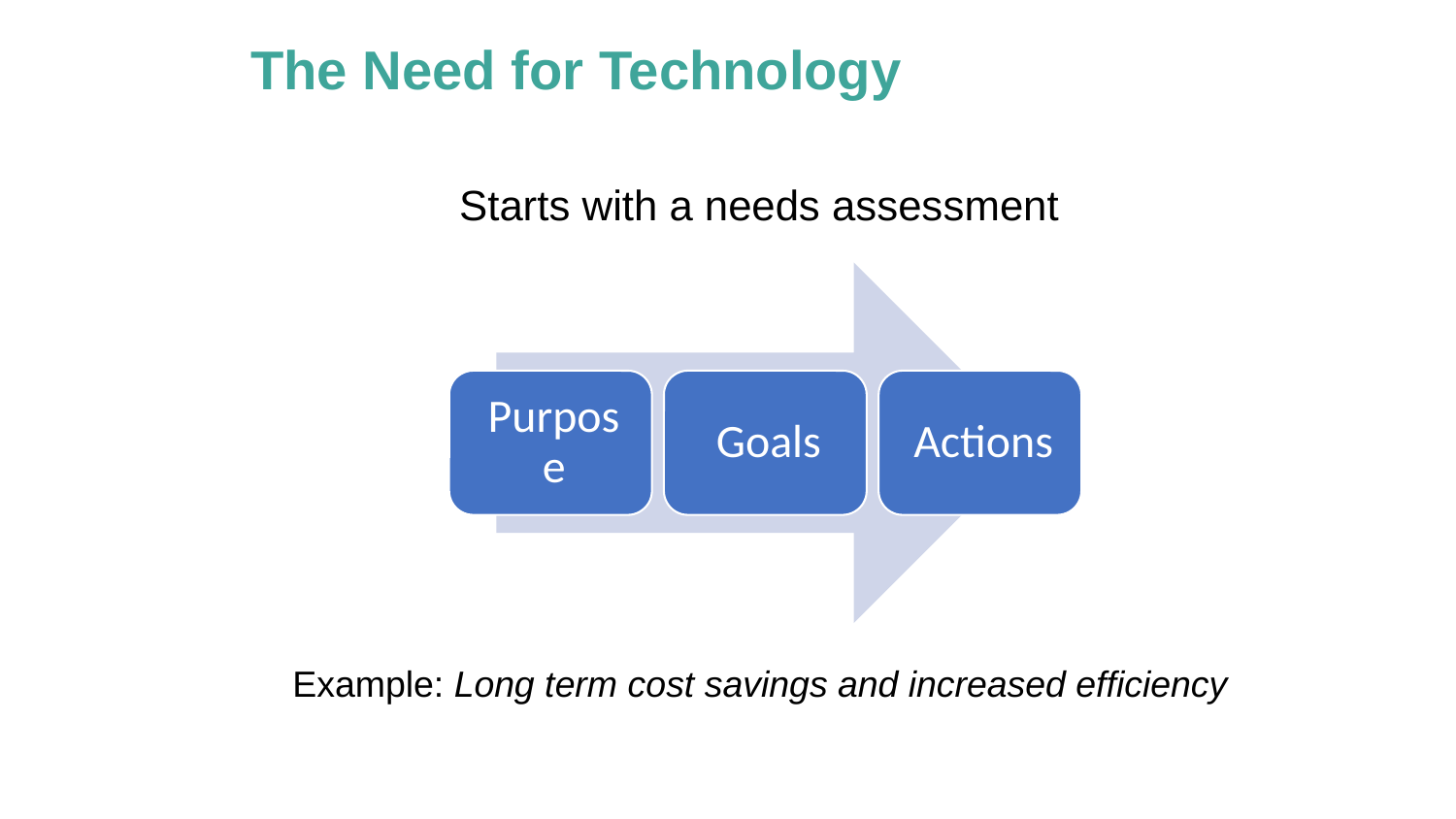

# The Need for Technology
Starts with a needs assessment

Example: Long term cost savings and increased efficiency

Purpose
Goals
Actions
7